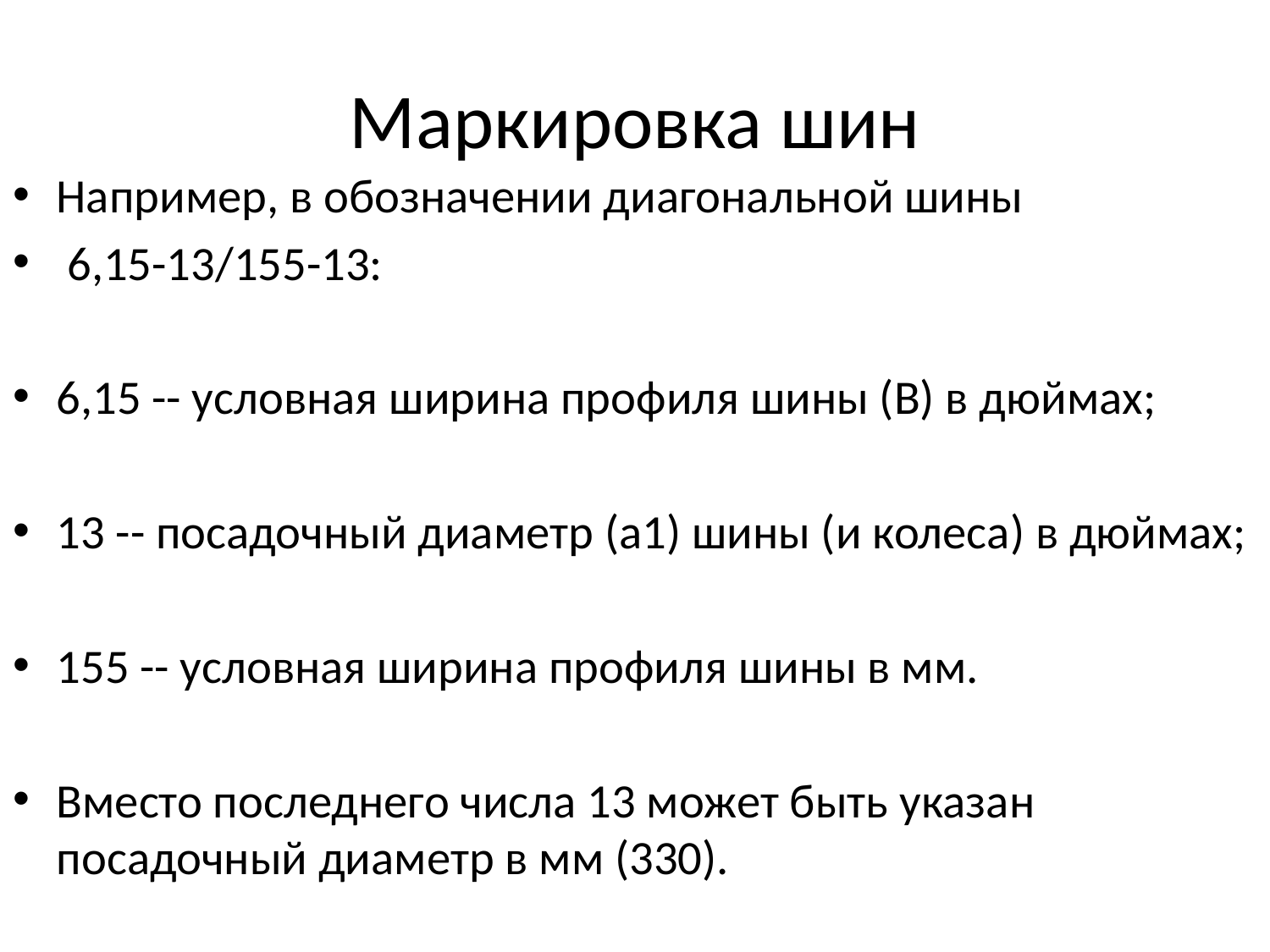

# Маркировка шин
Например, в обозначении диагональной шины
 6,15-13/155-13:

6,15 -- условная ширина профиля шины (В) в дюймах;

13 -- посадочный диаметр (а1) шины (и колеса) в дюймах;

155 -- условная ширина профиля шины в мм.

Вместо последнего числа 13 может быть указан посадочный диаметр в мм (330).